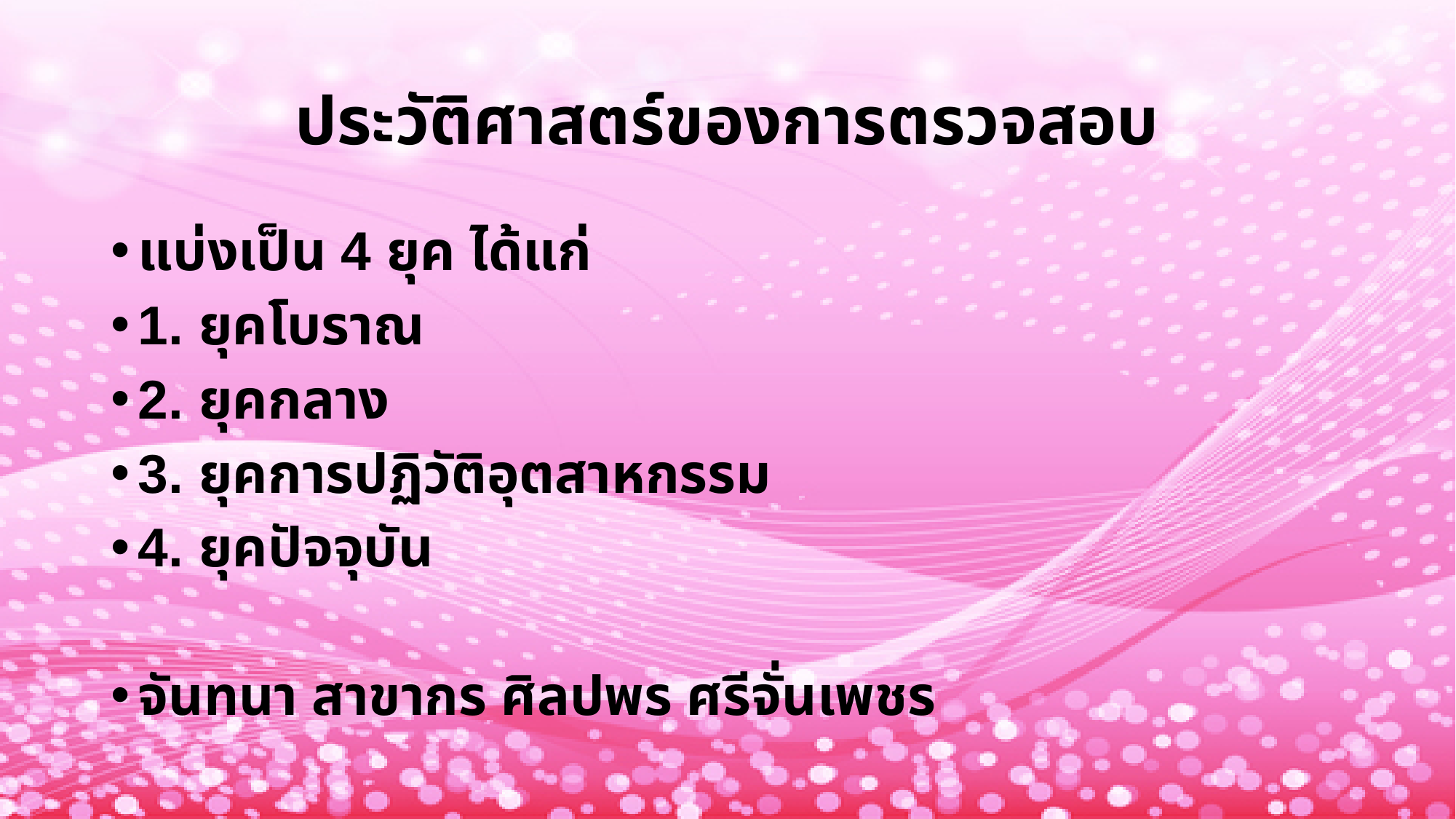

# ประวัติศาสตร์ของการตรวจสอบ
แบ่งเป็น 4 ยุค ได้แก่
1. ยุคโบราณ
2. ยุคกลาง
3. ยุคการปฏิวัติอุตสาหกรรม
4. ยุคปัจจุบัน

จันทนา สาขากร ศิลปพร ศรีจั่นเพชร